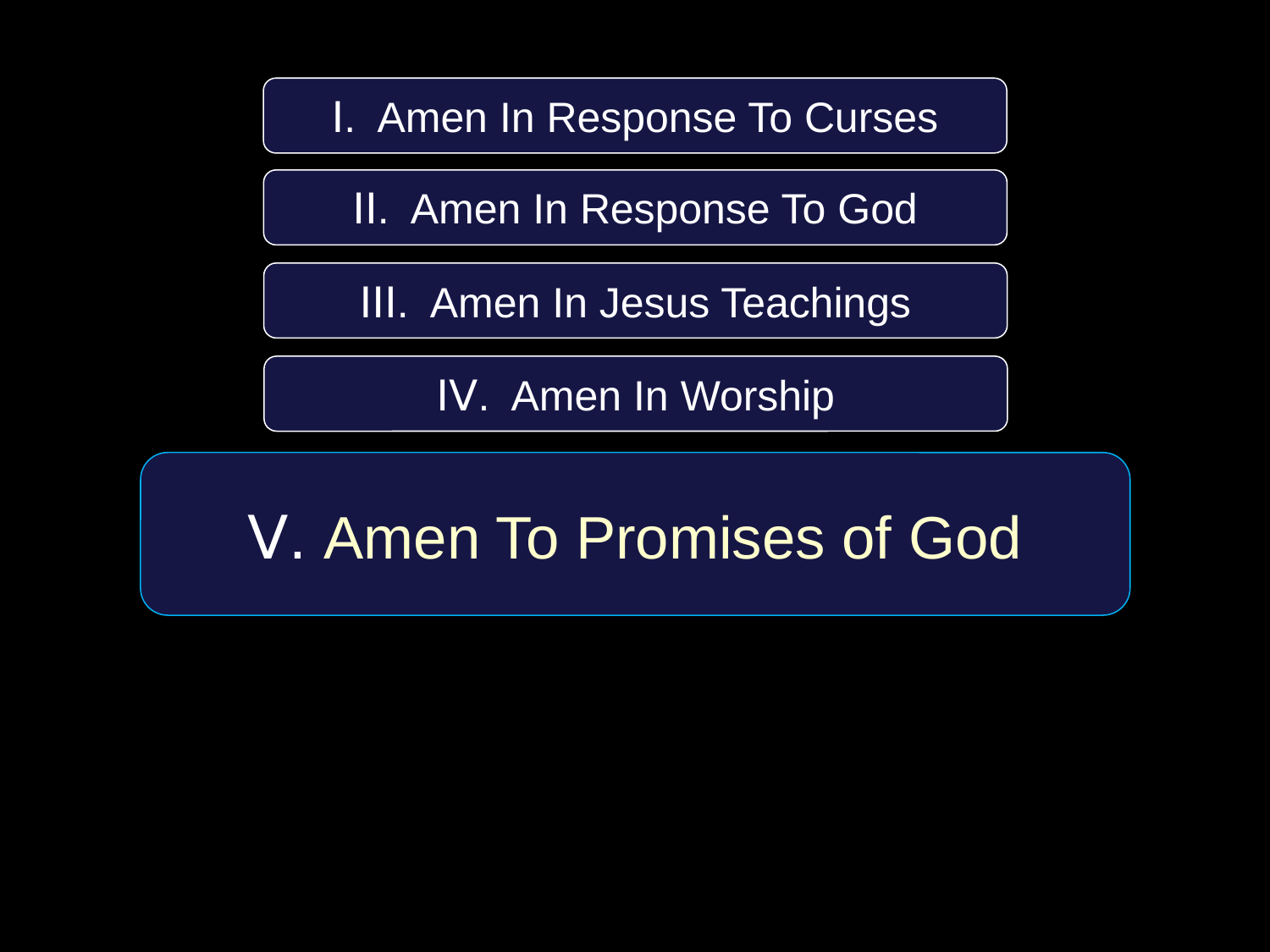

I.  Amen In Response To Curses
II.  Amen In Response To God
III.  Amen In Jesus Teachings
IV.  Amen In Worship
V. Amen To Promises of God